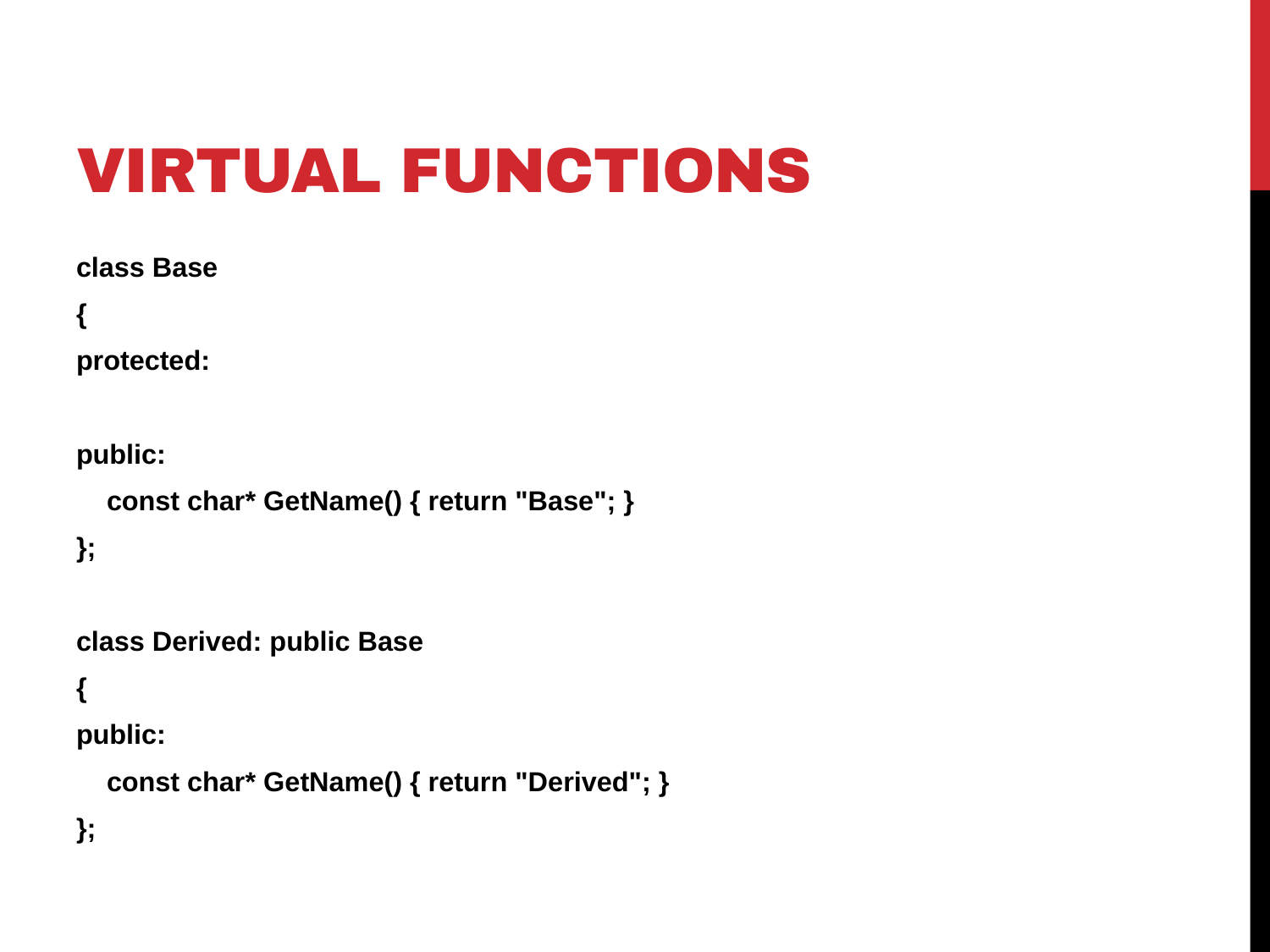

# Virtual Functions
class Base
{
protected:

public:
    const char* GetName() { return "Base"; }
};

class Derived: public Base
{
public:
    const char* GetName() { return "Derived"; }
};